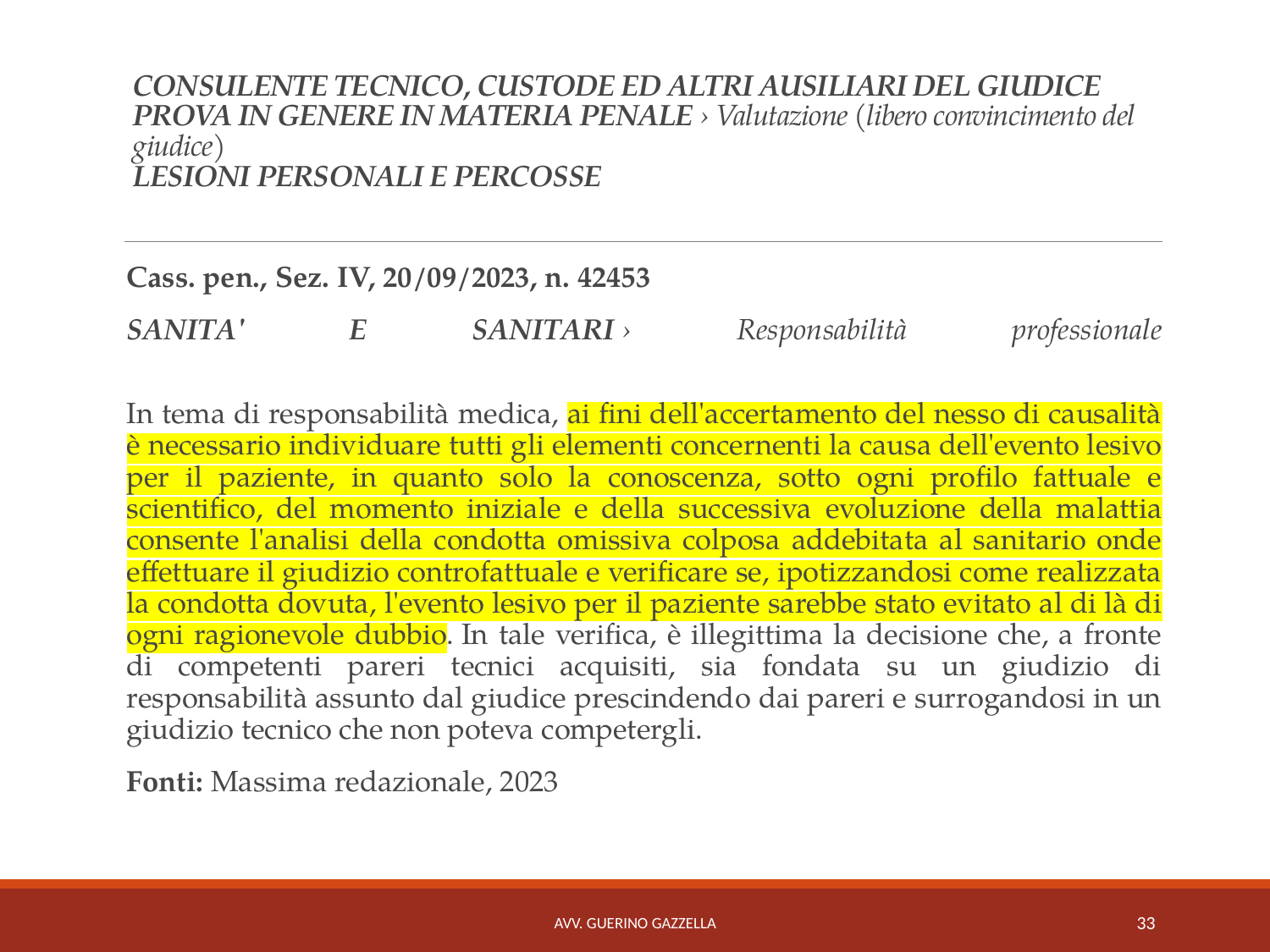

# CONSULENTE TECNICO, CUSTODE ED ALTRI AUSILIARI DEL GIUDICE PROVA IN GENERE IN MATERIA PENALE › Valutazione (libero convincimento del giudice) LESIONI PERSONALI E PERCOSSE
Cass. pen., Sez. IV, 20/09/2023, n. 42453
SANITA' E SANITARI › Responsabilità professionale
In tema di responsabilità medica, ai fini dell'accertamento del nesso di causalità è necessario individuare tutti gli elementi concernenti la causa dell'evento lesivo per il paziente, in quanto solo la conoscenza, sotto ogni profilo fattuale e scientifico, del momento iniziale e della successiva evoluzione della malattia consente l'analisi della condotta omissiva colposa addebitata al sanitario onde effettuare il giudizio controfattuale e verificare se, ipotizzandosi come realizzata la condotta dovuta, l'evento lesivo per il paziente sarebbe stato evitato al di là di ogni ragionevole dubbio. In tale verifica, è illegittima la decisione che, a fronte di competenti pareri tecnici acquisiti, sia fondata su un giudizio di responsabilità assunto dal giudice prescindendo dai pareri e surrogandosi in un giudizio tecnico che non poteva competergli.
Fonti: Massima redazionale, 2023
AVV. GUERINO GAZZELLA
33